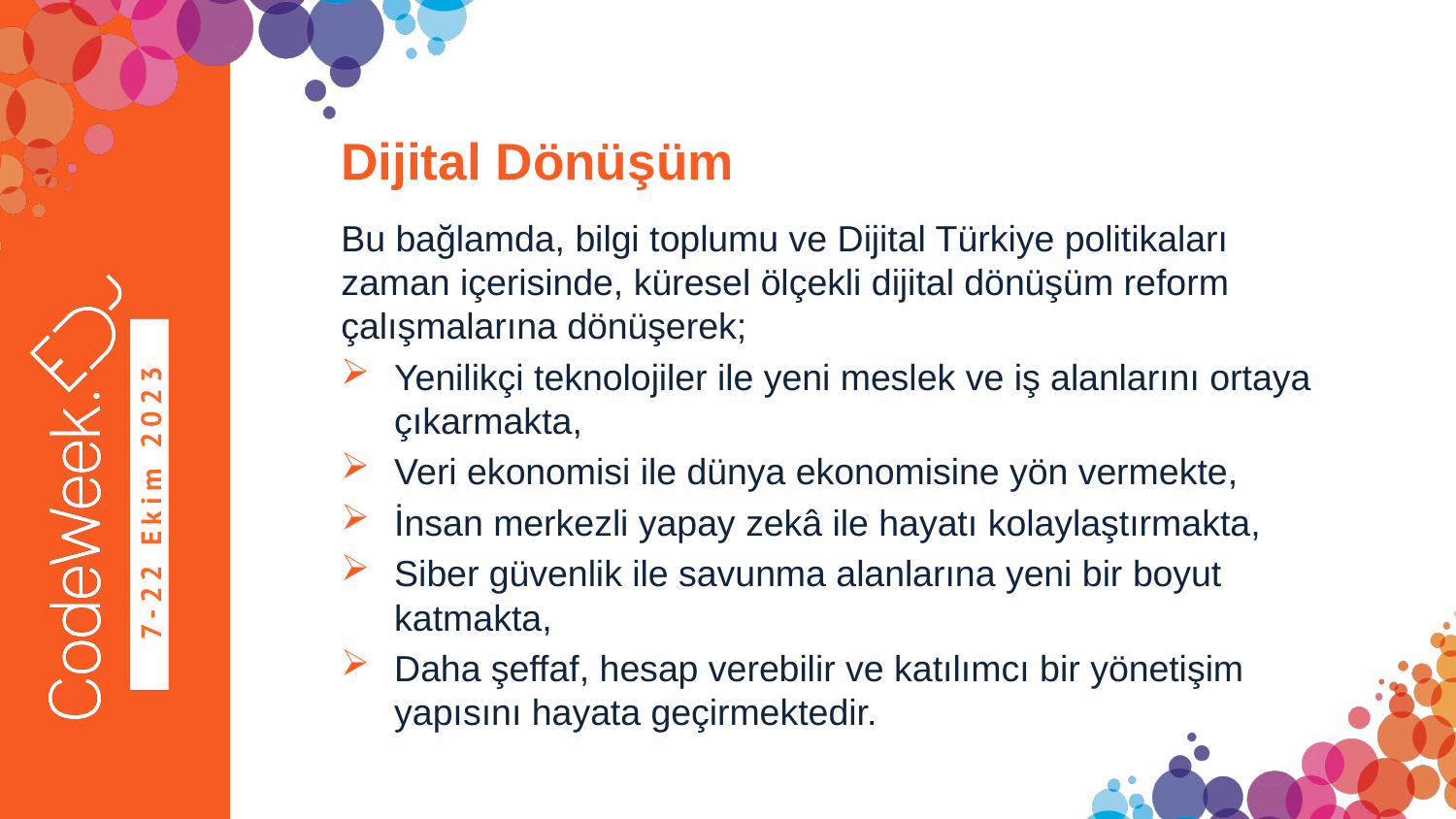

# Dijital Dönüşüm
Bu bağlamda, bilgi toplumu ve Dijital Türkiye politikaları zaman içerisinde, küresel ölçekli dijital dönüşüm reform çalışmalarına dönüşerek;
Yenilikçi teknolojiler ile yeni meslek ve iş alanlarını ortaya çıkarmakta,
Veri ekonomisi ile dünya ekonomisine yön vermekte,
İnsan merkezli yapay zekâ ile hayatı kolaylaştırmakta,
Siber güvenlik ile savunma alanlarına yeni bir boyut katmakta,
Daha şeffaf, hesap verebilir ve katılımcı bir yönetişim yapısını hayata geçirmektedir.